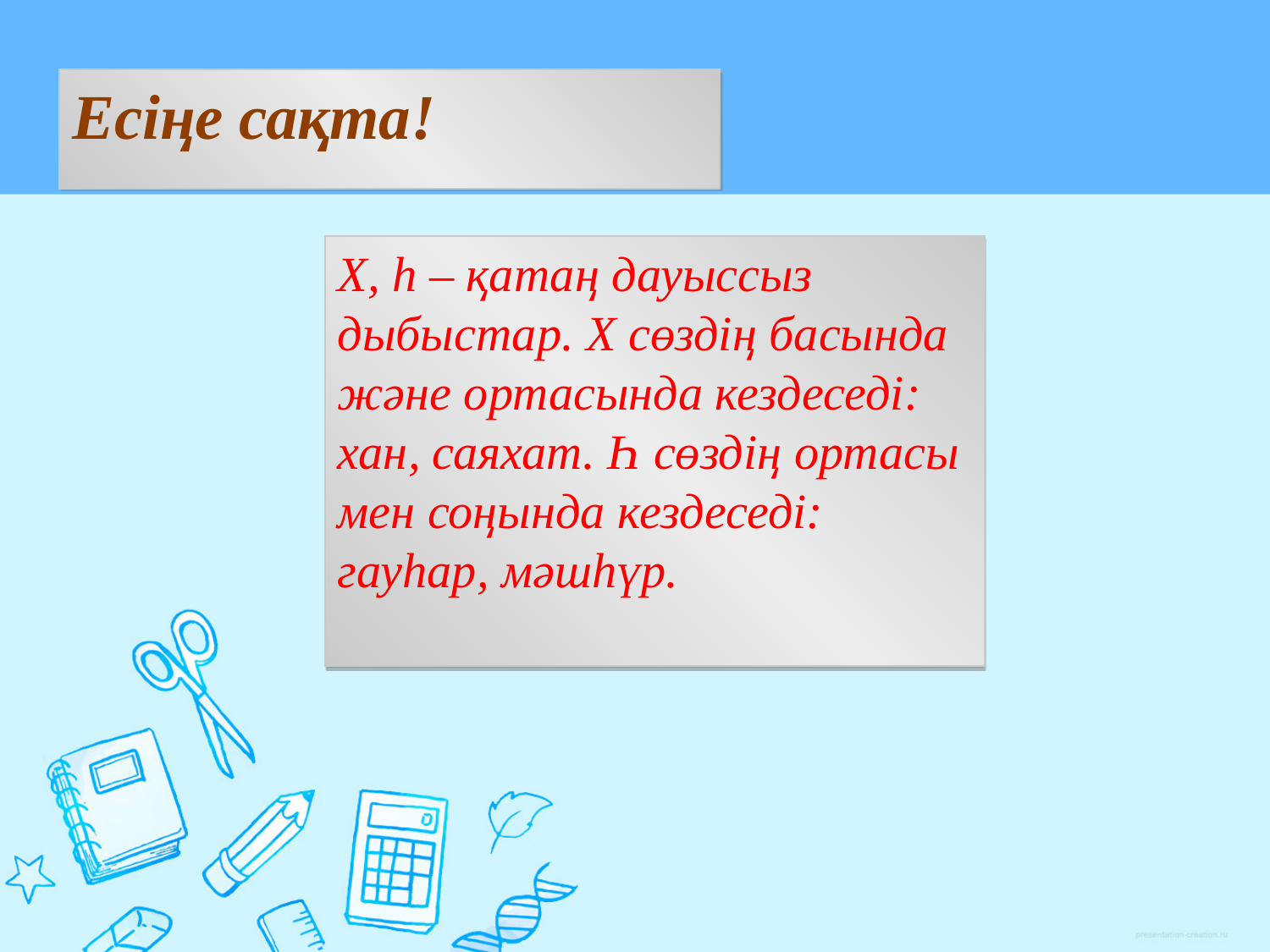

Есіңе сақта!
Х, һ – қатаң дауыссыз дыбыстар. Х сөздің басында және ортасында кездеседі: хан, саяхат. Һ сөздің ортасы мен соңында кездеседі: гауһар, мәшһүр.